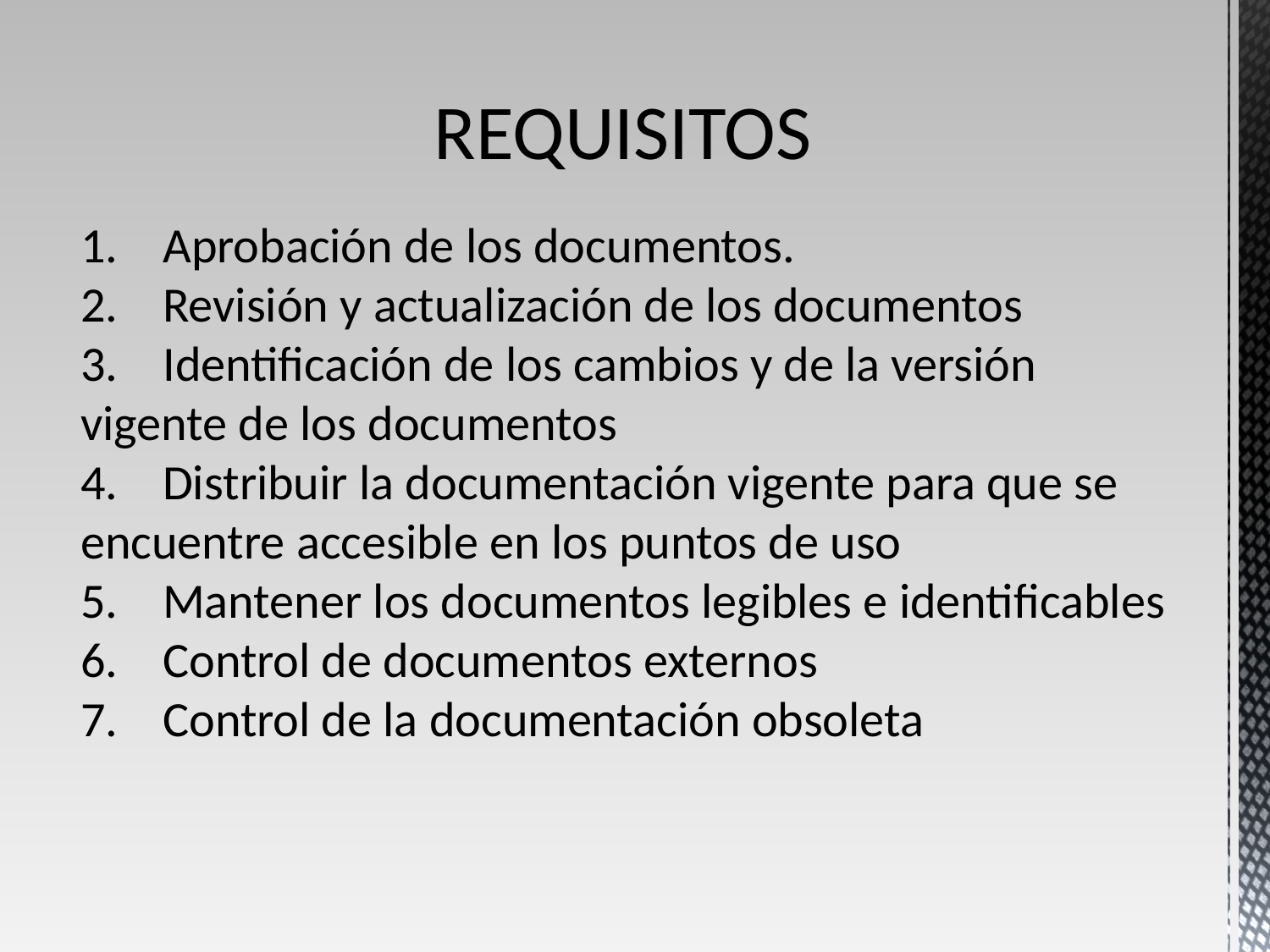

REQUISITOS

1.    Aprobación de los documentos.
2.    Revisión y actualización de los documentos
3.    Identificación de los cambios y de la versión vigente de los documentos
4.    Distribuir la documentación vigente para que se encuentre accesible en los puntos de uso
5.    Mantener los documentos legibles e identificables
6.    Control de documentos externos
7.    Control de la documentación obsoleta